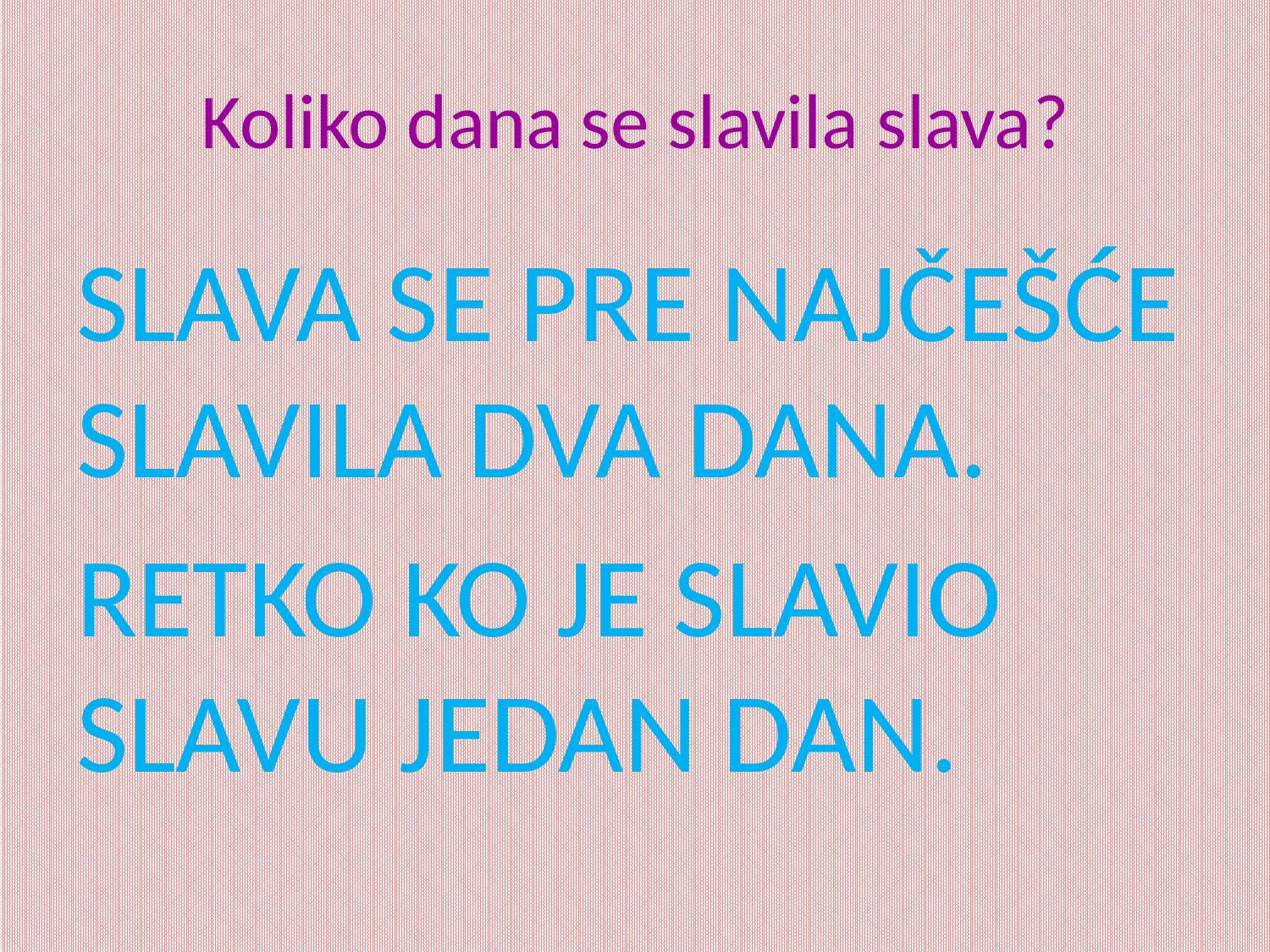

# Koliko dana se slavila slava?
SLAVA SE PRE NAJČEŠĆE SLAVILA DVA DANA.
RETKO KO JE SLAVIO SLAVU JEDAN DAN.